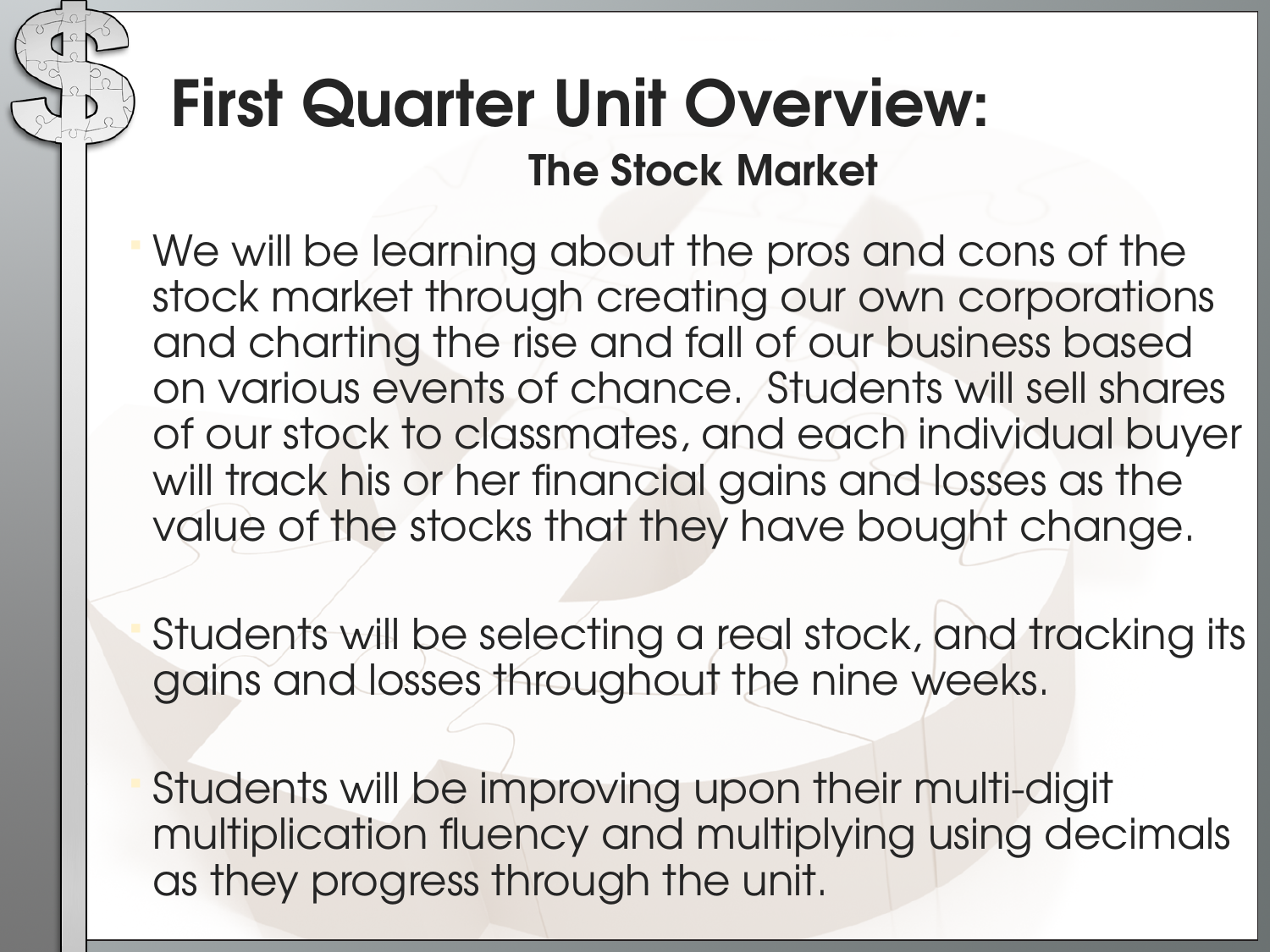

# First Quarter Unit Overview:
The Stock Market
We will be learning about the pros and cons of the stock market through creating our own corporations and charting the rise and fall of our business based on various events of chance.  Students will sell shares of our stock to classmates, and each individual buyer will track his or her financial gains and losses as the value of the stocks that they have bought change.

Students will be selecting a real stock, and tracking its gains and losses throughout the nine weeks.

Students will be improving upon their multi-digit multiplication fluency and multiplying using decimals as they progress through the unit.